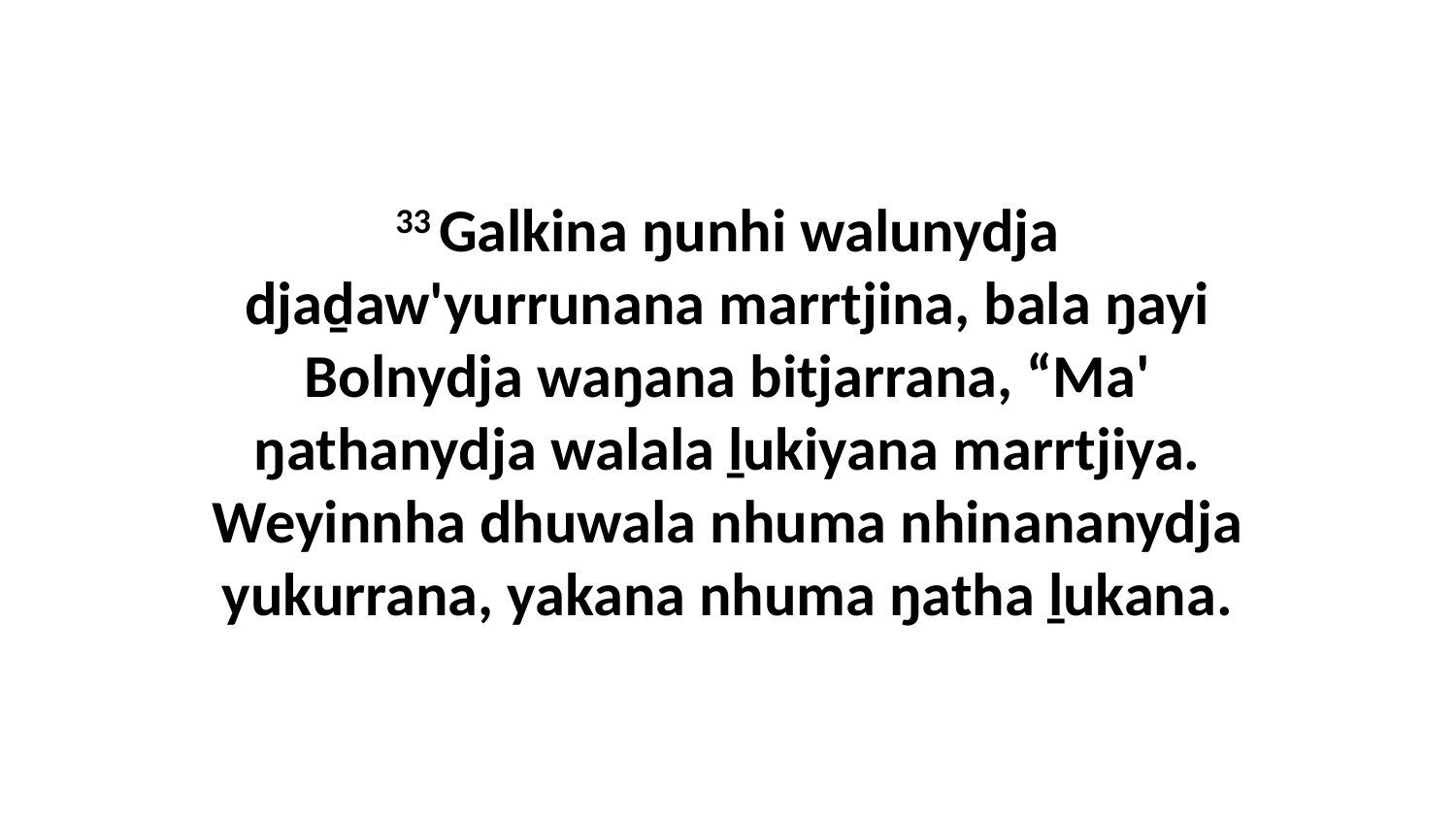

33 Galkina ŋunhi walunydja djaḏaw'yurrunana marrtjina, bala ŋayi Bolnydja waŋana bitjarrana, “Ma' ŋathanydja walala ḻukiyana marrtjiya. Weyinnha dhuwala nhuma nhinananydja yukurrana, yakana nhuma ŋatha ḻukana.